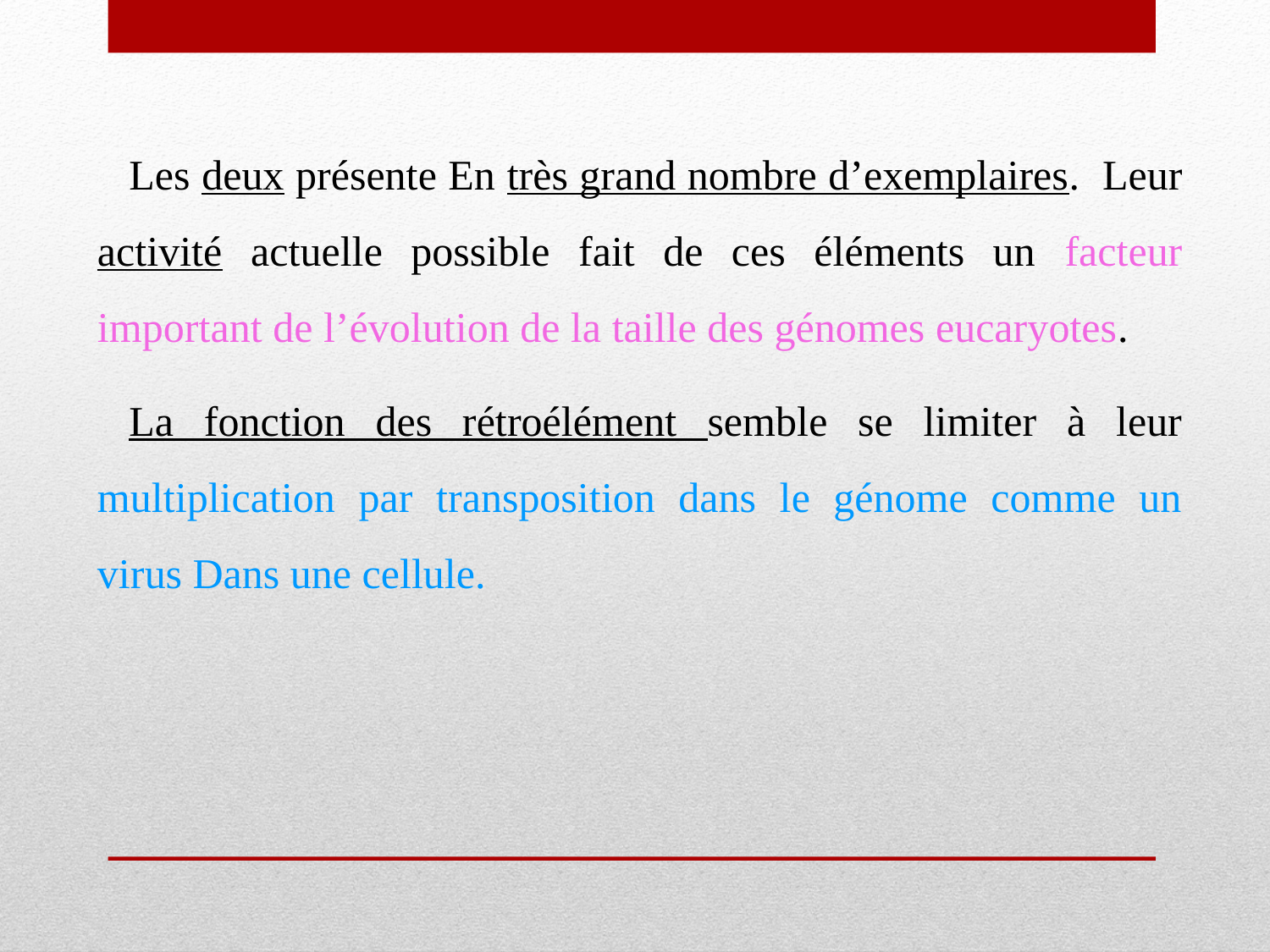

Les deux présente En très grand nombre d’exemplaires.  Leur activité actuelle possible fait de ces éléments un facteur important de l’évolution de la taille des génomes eucaryotes.
La fonction des rétroélément semble se limiter à leur multiplication par transposition dans le génome comme un virus Dans une cellule.